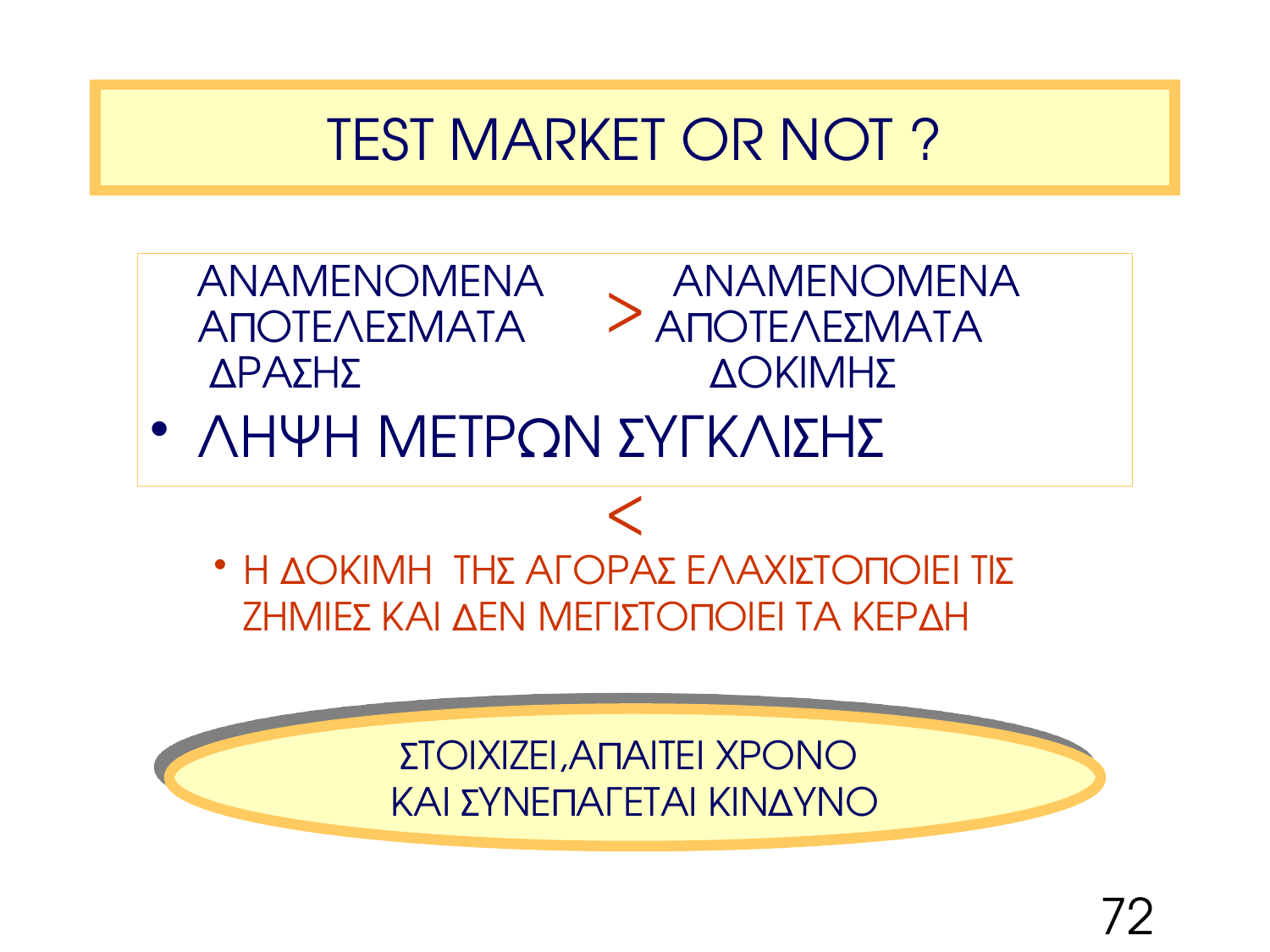

# TEST MARKET OR NOT ?
    ΑΝΑΜΕΝΟΜΕΝΑ           ΑΝΑΜΕΝΟΜΕΝΑ ΑΠΟΤΕΛΕΣΜΑΤΑ           ΑΠΟΤΕΛΕΣΜΑΤΑ             ΔΡΑΣΗΣ                              ΔΟΚΙΜΗΣ
ΛΗΨΗ ΜΕΤΡΩΝ ΣΥΓΚΛΙΣΗΣ
>       <
Η ΔΟΚΙΜΗ  ΤΗΣ ΑΓΟΡΑΣ ΕΛΑΧΙΣΤΟΠΟΙΕΙ ΤΙΣ ΖΗΜΙΕΣ ΚΑΙ ΔΕΝ ΜΕΓΙΣΤΟΠΟΙΕΙ ΤΑ ΚΕΡΔΗ
ΣΤΟΙΧΙΖΕΙ,ΑΠΑΙΤΕΙ ΧΡΟΝΟ
ΚΑΙ ΣΥΝΕΠΑΓΕΤΑΙ ΚΙΝΔΥΝΟ
72